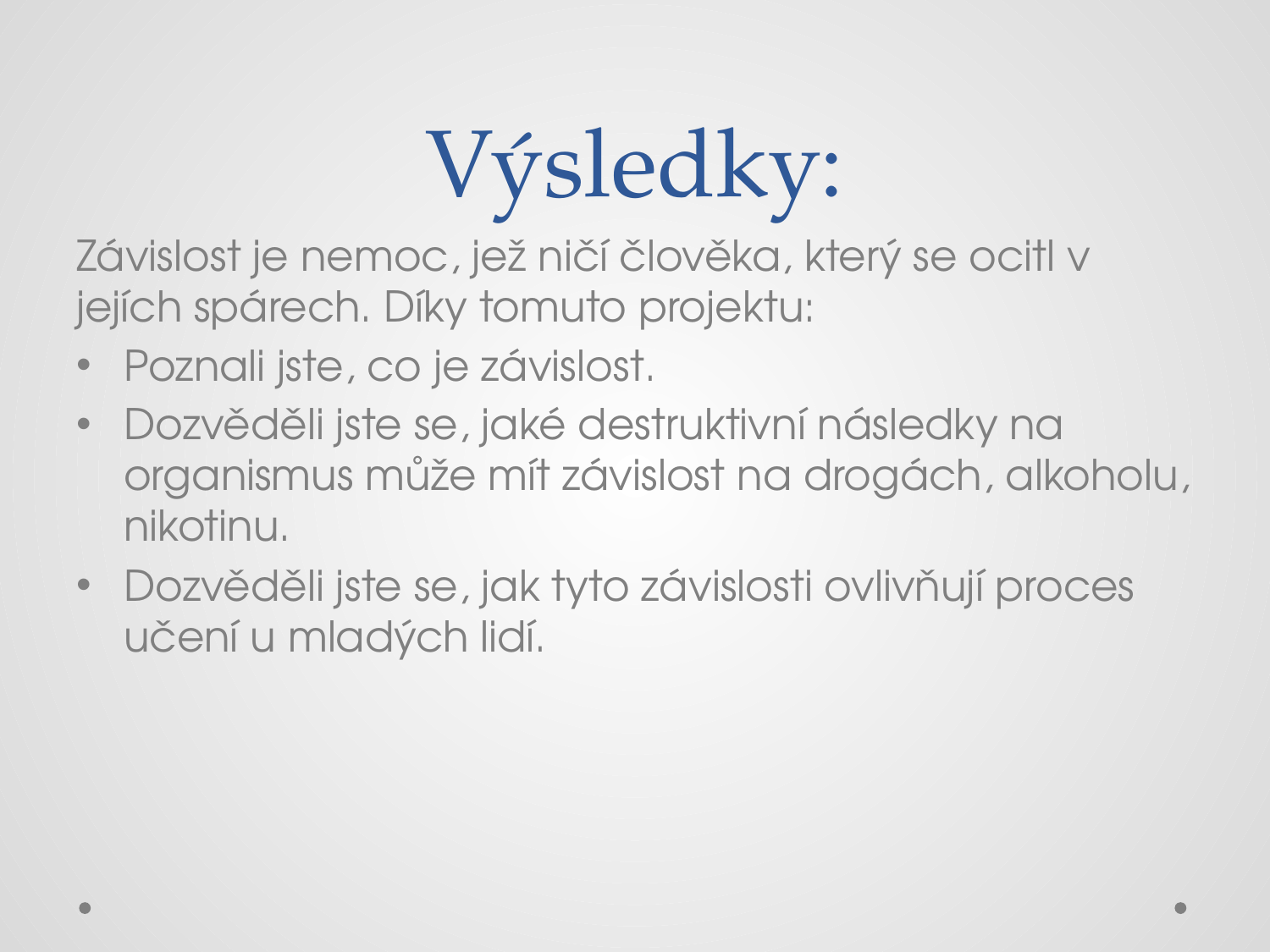

# Výsledky:
Závislost je nemoc, jež ničí člověka, který se ocitl v jejích spárech. Díky tomuto projektu:
Poznali jste, co je závislost.
Dozvěděli jste se, jaké destruktivní následky na organismus může mít závislost na drogách, alkoholu, nikotinu.
Dozvěděli jste se, jak tyto závislosti ovlivňují proces učení u mladých lidí.